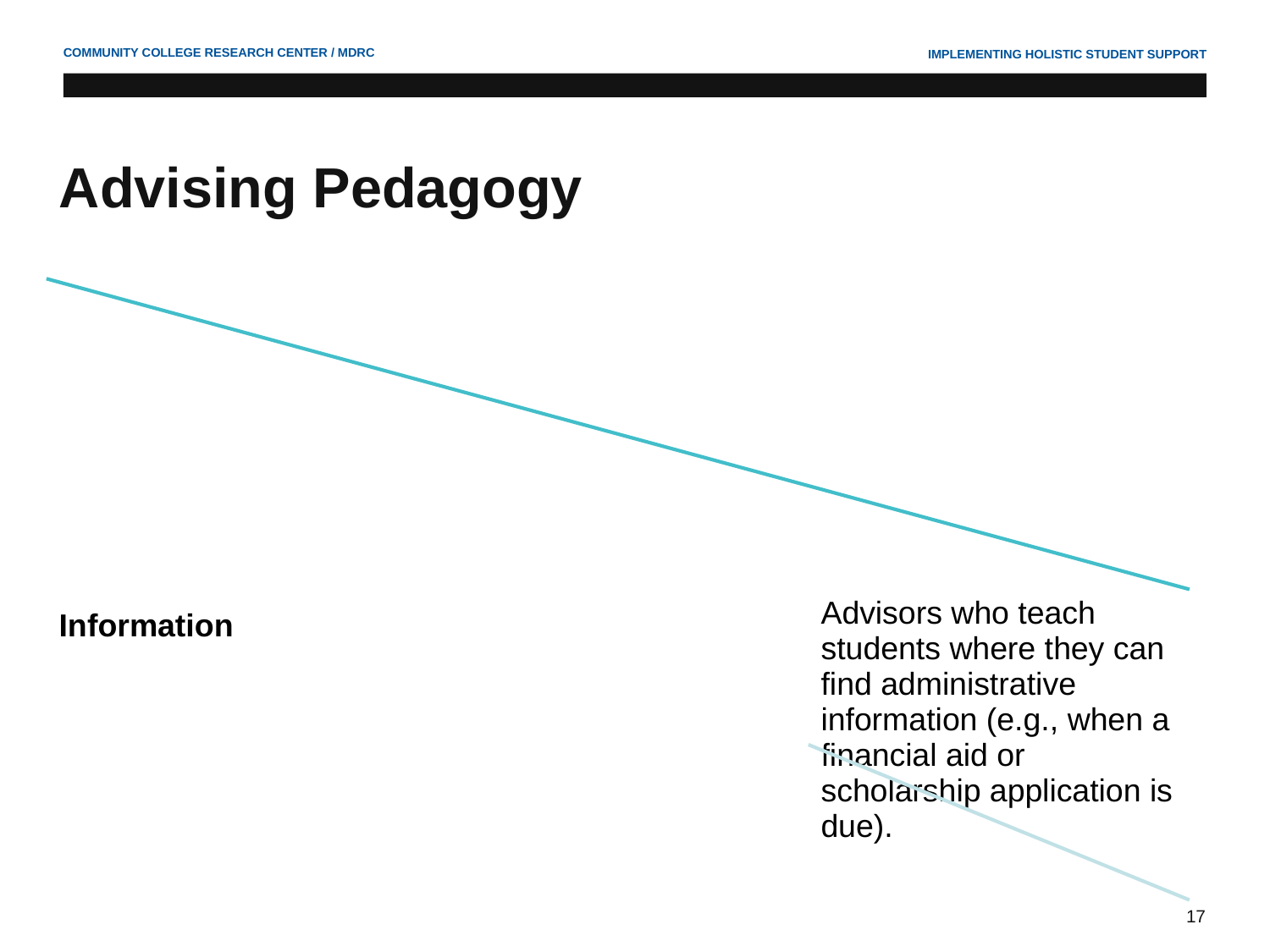

# Advising Pedagogy
Information
Advisors who teach students where they can find administrative information (e.g., when a financial aid or scholarship application is due).